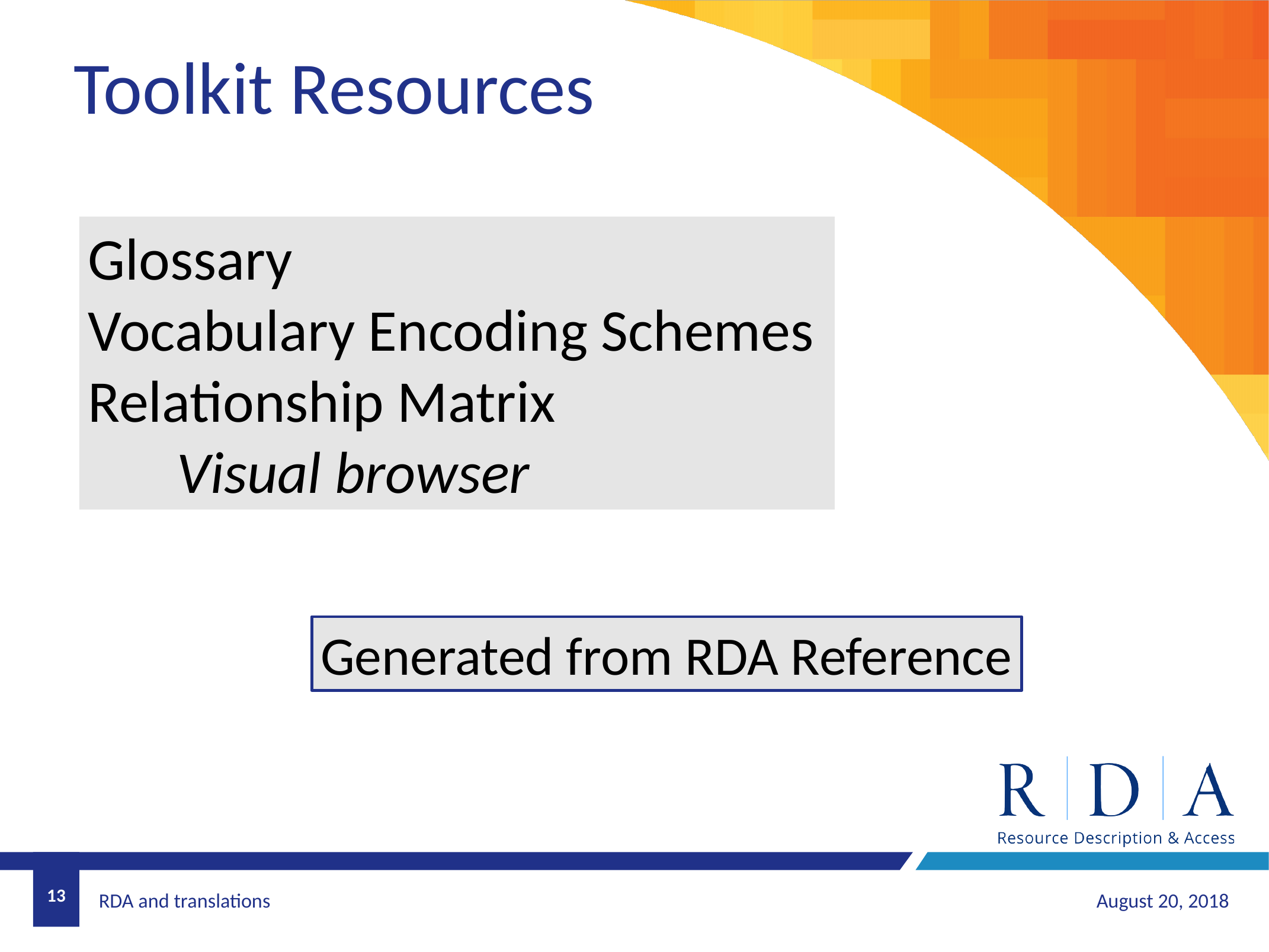

Toolkit Resources
Glossary
Vocabulary Encoding Schemes
Relationship Matrix
	Visual browser
Generated from RDA Reference
13
August 20, 2018